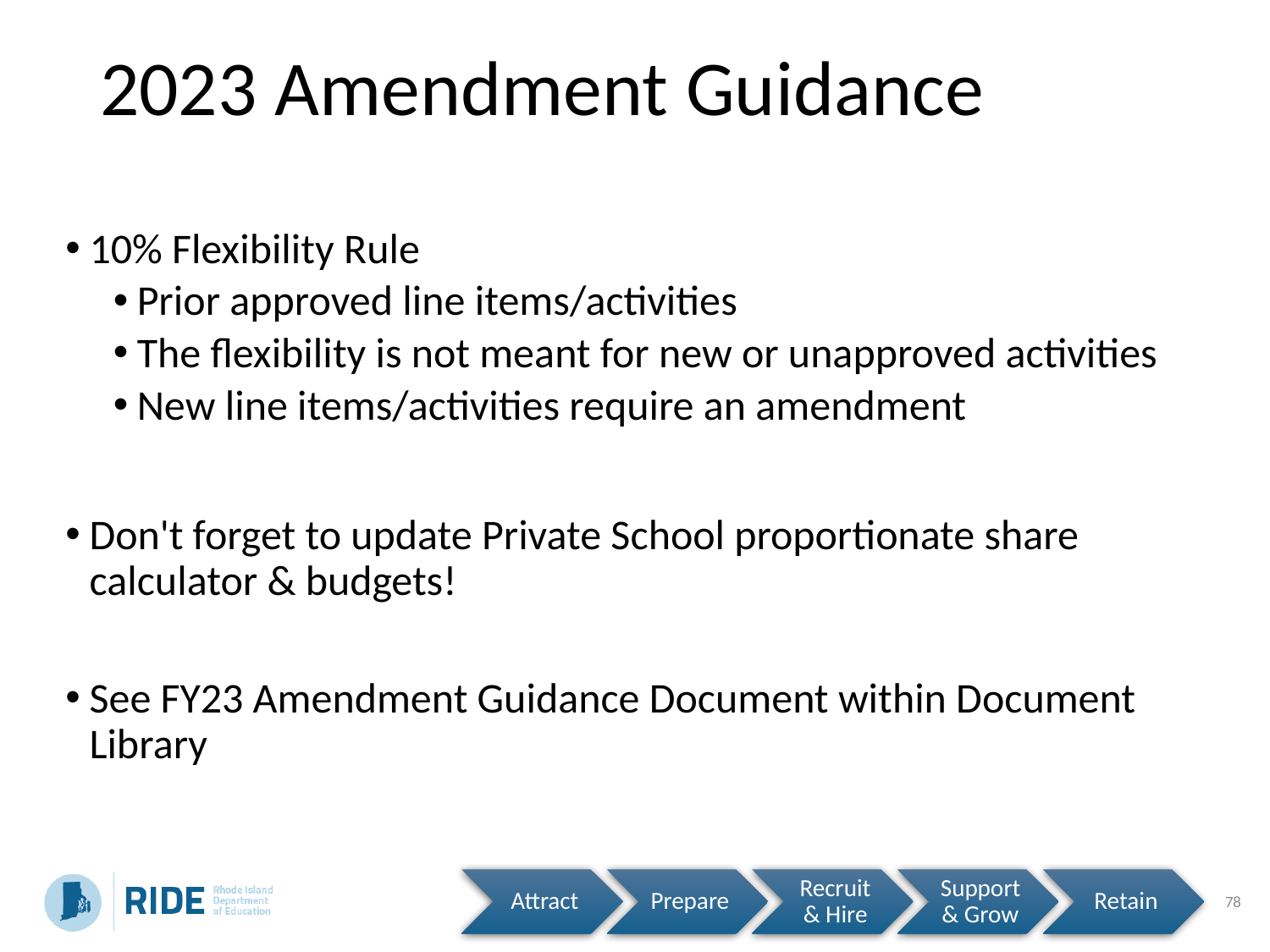

# 2023 Amendment Guidance

10% Flexibility Rule
Prior approved line items/activities
The flexibility is not meant for new or unapproved activities
New line items/activities require an amendment

Don't forget to update Private School proportionate share calculator & budgets!

See FY23 Amendment Guidance Document within Document Library
78